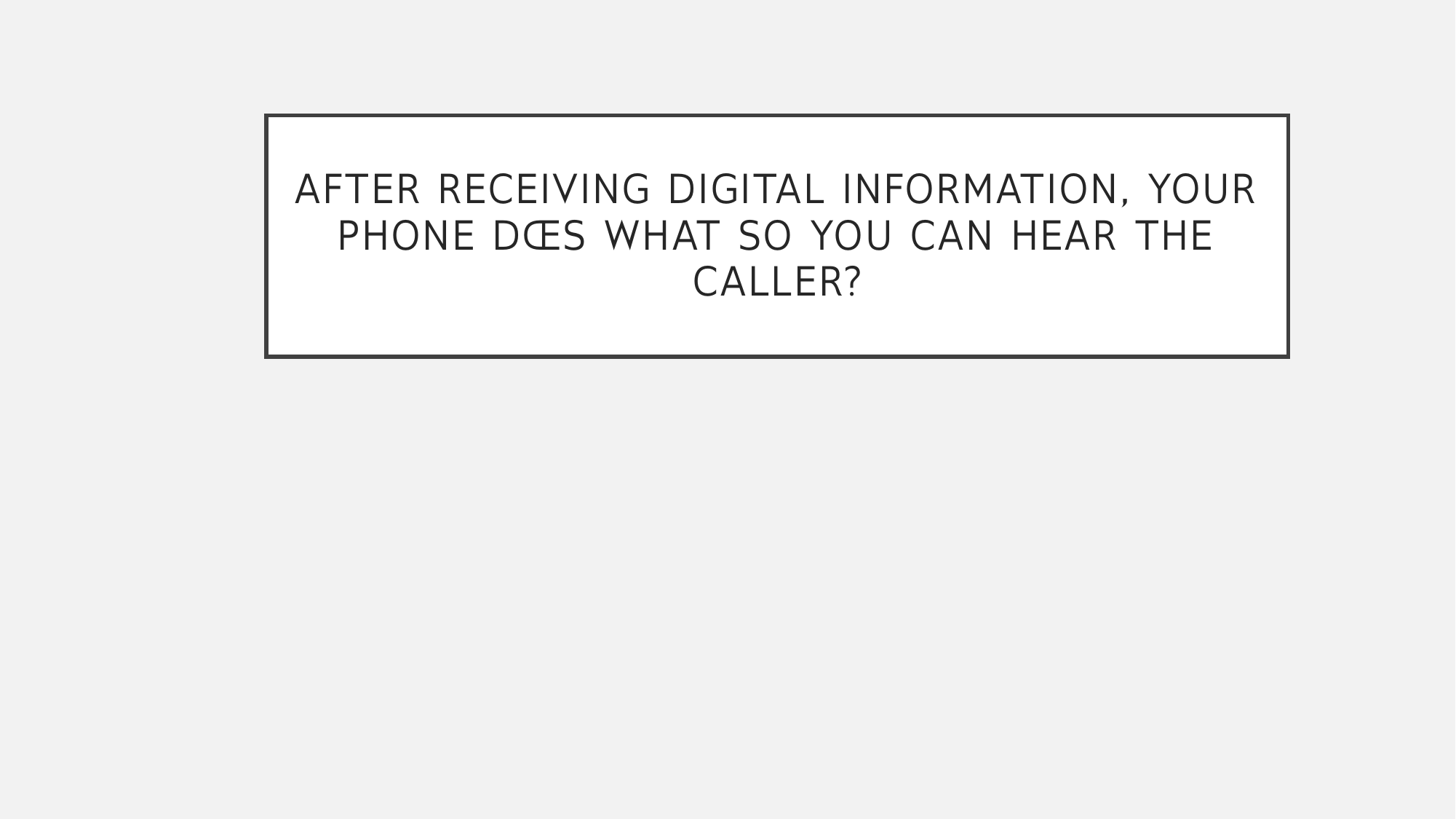

# After receiving digital information, your phone does what so you can hear the caller?